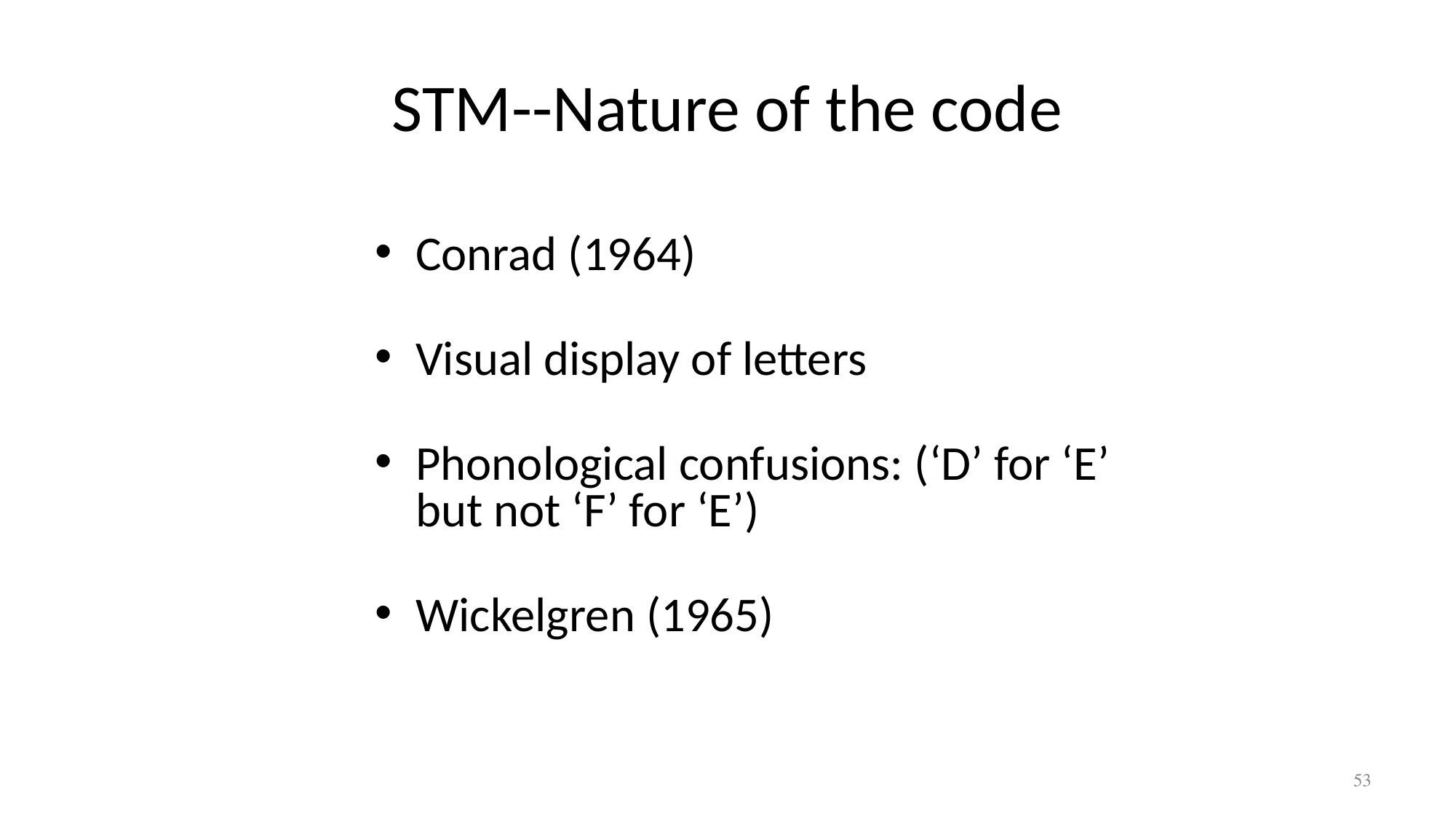

# STM--Nature of the code
Conrad (1964)
Visual display of letters
Phonological confusions: (‘D’ for ‘E’ but not ‘F’ for ‘E’)
Wickelgren (1965)
53